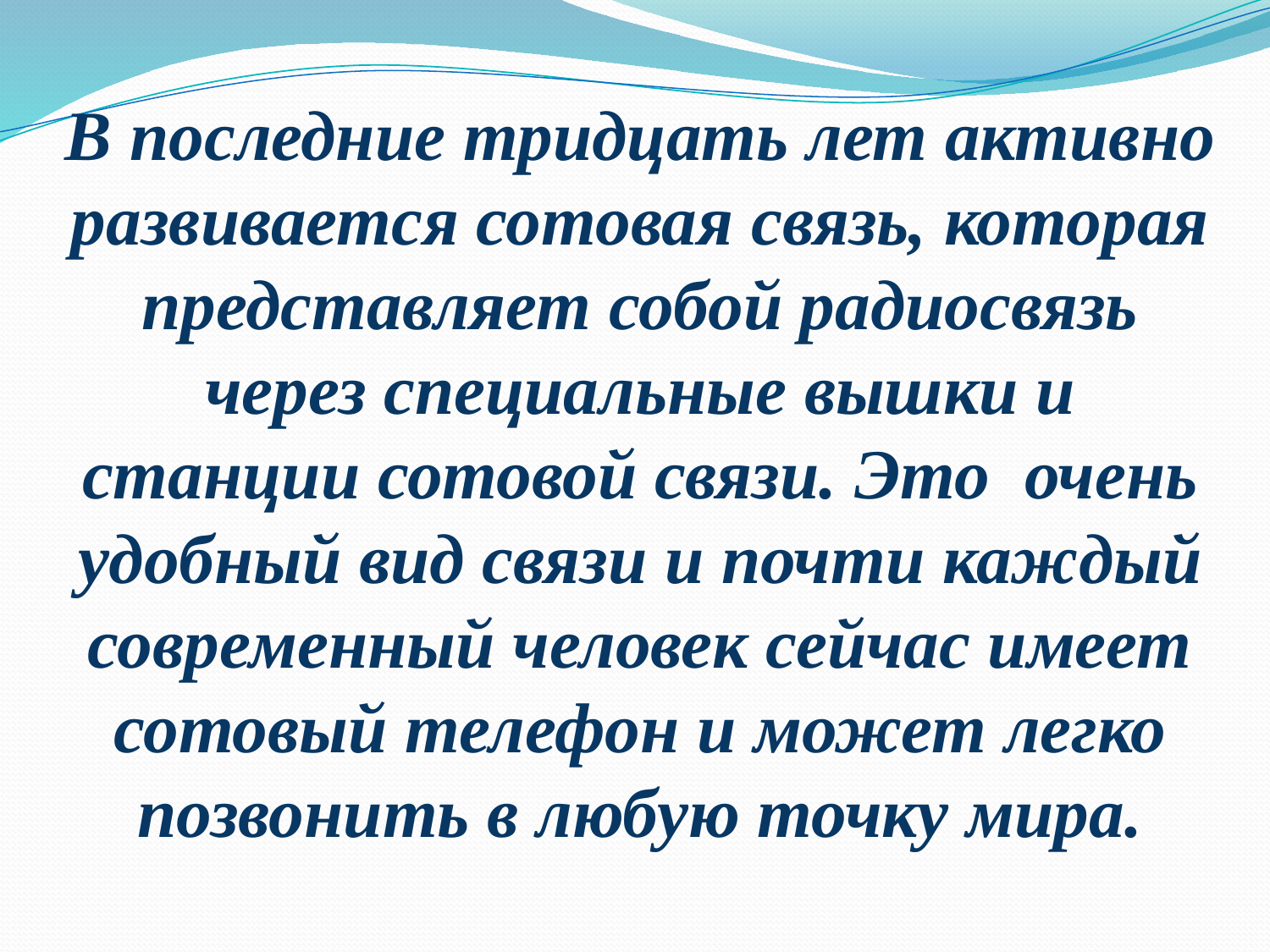

# В последние тридцать лет активно развивается сотовая связь, которая представляет собой радиосвязь через специальные вышки и станции сотовой связи. Это  очень удобный вид связи и почти каждый современный человек сейчас имеет сотовый телефон и может легко позвонить в любую точку мира.